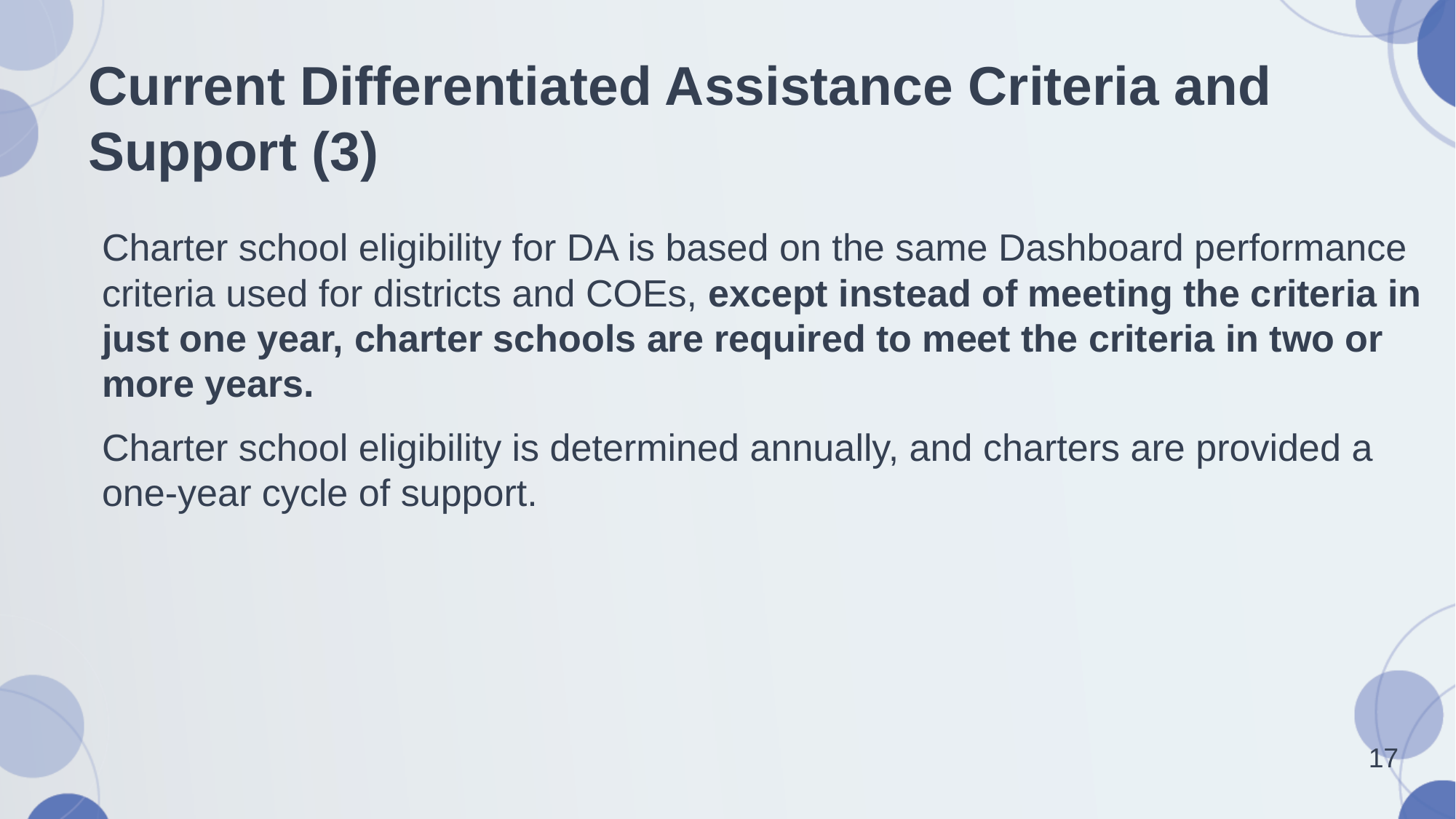

# Current Differentiated Assistance Criteria and Support (3)
Charter school eligibility for DA is based on the same Dashboard performance criteria used for districts and COEs, except instead of meeting the criteria in just one year, charter schools are required to meet the criteria in two or more years.
Charter school eligibility is determined annually, and charters are provided a one-year cycle of support.